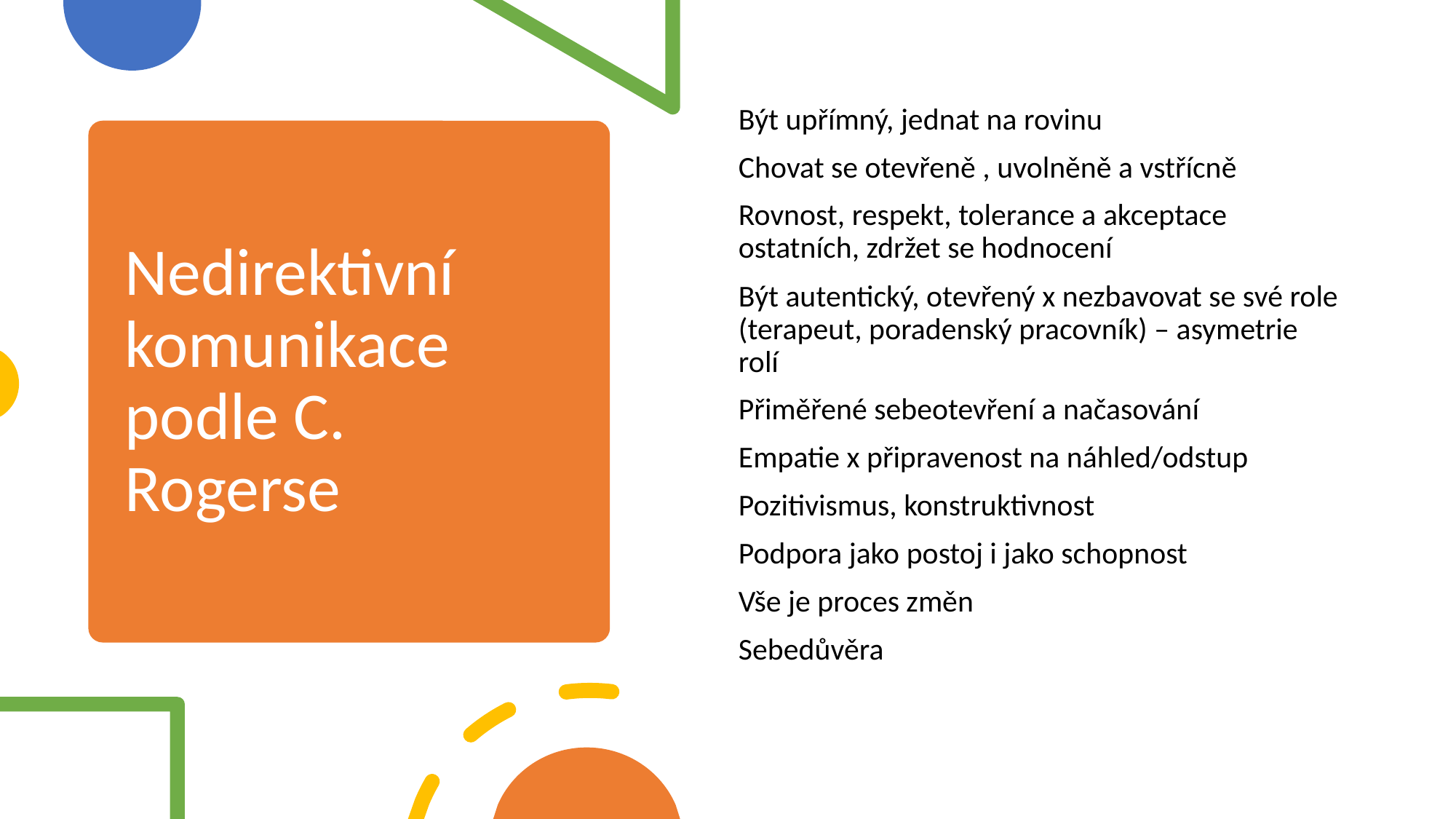

Být upřímný, jednat na rovinu
Chovat se otevřeně , uvolněně a vstřícně
Rovnost, respekt, tolerance a akceptace ostatních, zdržet se hodnocení
Být autentický, otevřený x nezbavovat se své role (terapeut, poradenský pracovník) – asymetrie rolí
Přiměřené sebeotevření a načasování
Empatie x připravenost na náhled/odstup
Pozitivismus, konstruktivnost
Podpora jako postoj i jako schopnost
Vše je proces změn
Sebedůvěra

# Nedirektivní komunikace podle C. Rogerse